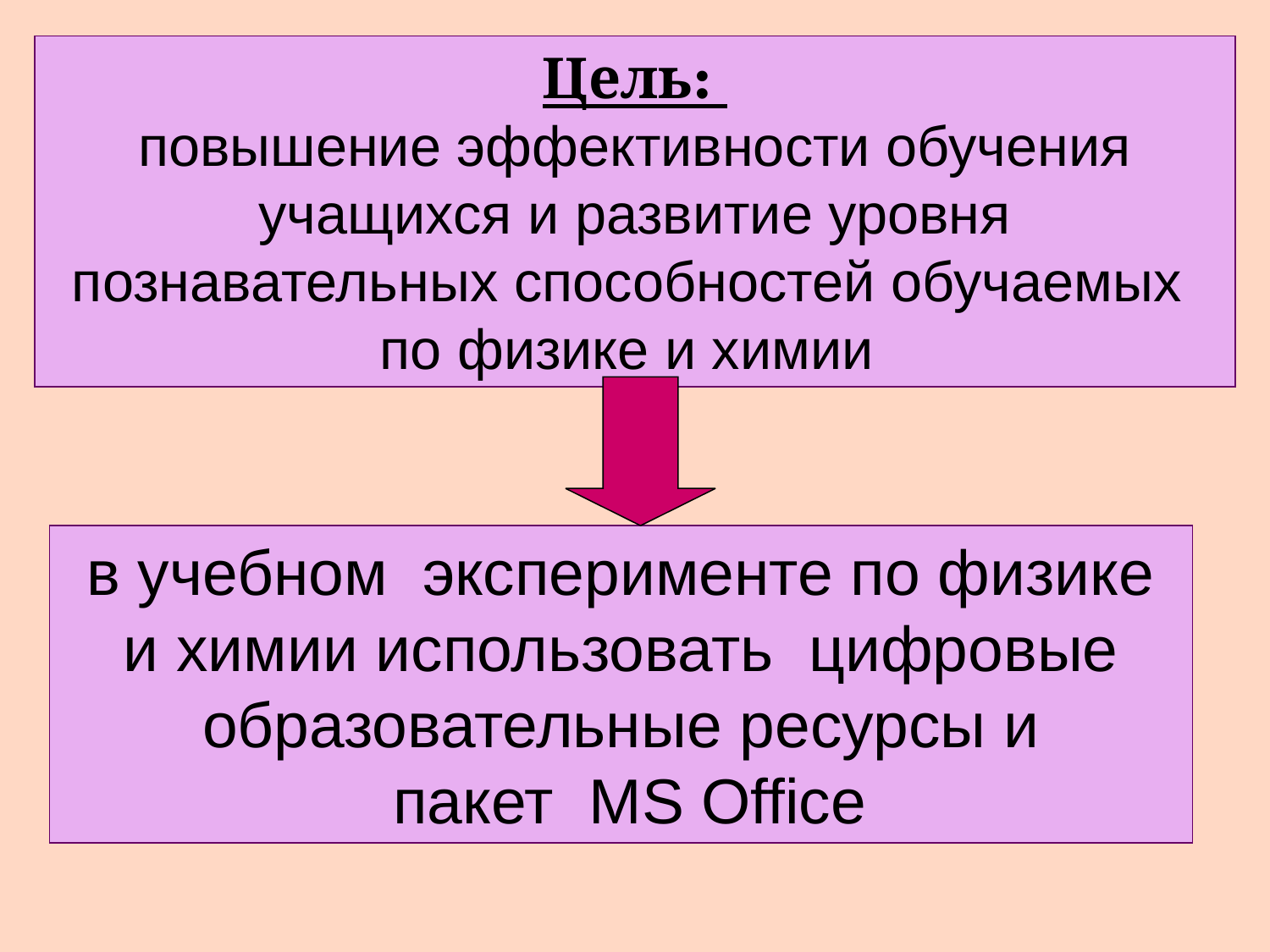

Цель:
повышение эффективности обучения учащихся и развитие уровня познавательных способностей обучаемых  по физике и химии

# в учебном  эксперименте по физике и химии использовать  цифровые образовательные ресурсы и пакет  MS Offiсе